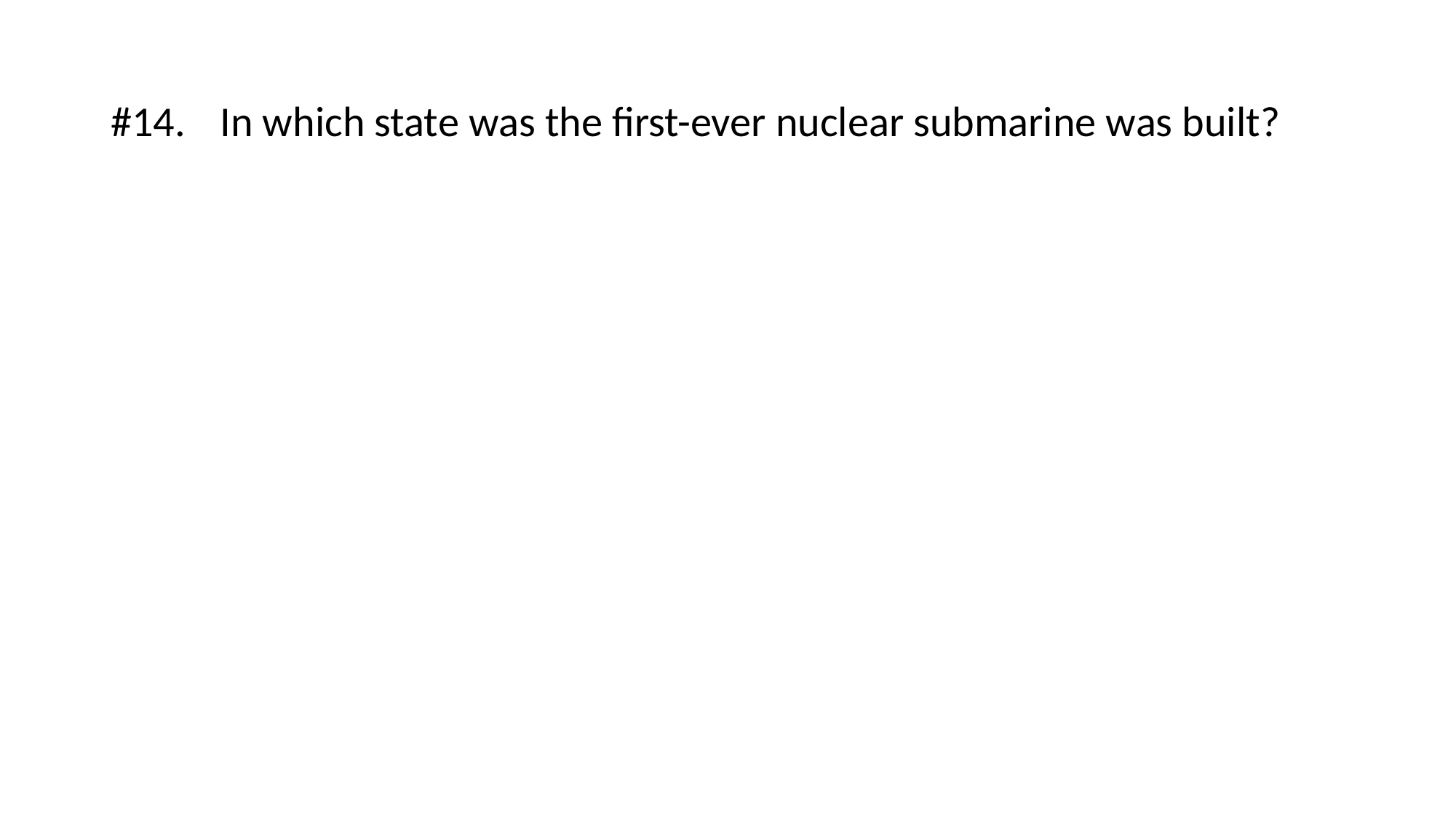

# #14.	In which state was the first-ever nuclear submarine was built?